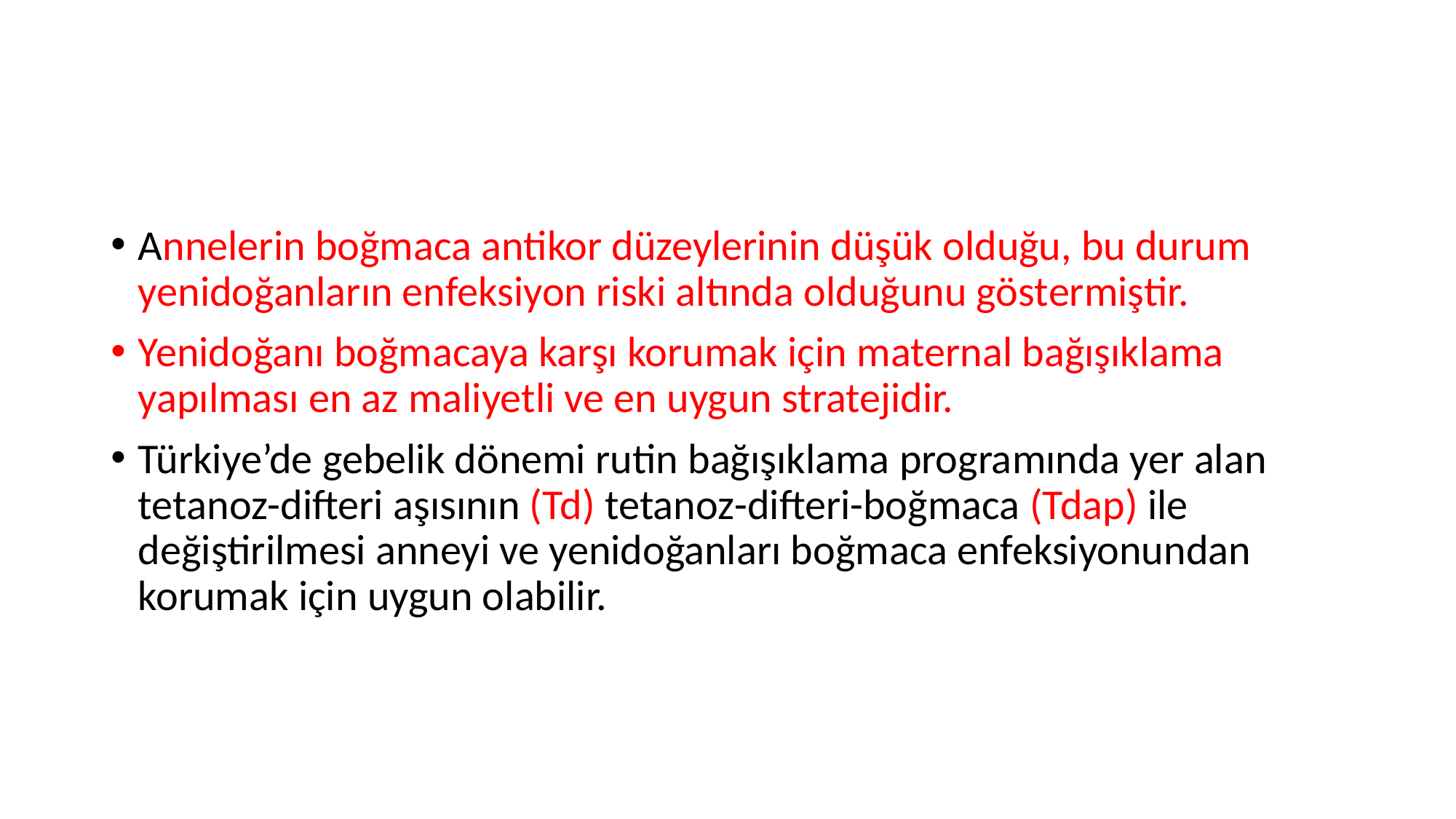

#
Annelerin boğmaca antikor düzeylerinin düşük olduğu, bu durum yenidoğanların enfeksiyon riski altında olduğunu göstermiştir.
Yenidoğanı boğmacaya karşı korumak için maternal bağışıklama yapılması en az maliyetli ve en uygun stratejidir.
Türkiye’de gebelik dönemi rutin bağışıklama programında yer alan tetanoz-difteri aşısının (Td) tetanoz-difteri-boğmaca (Tdap) ile değiştirilmesi anneyi ve yenidoğanları boğmaca enfeksiyonundan korumak için uygun olabilir.